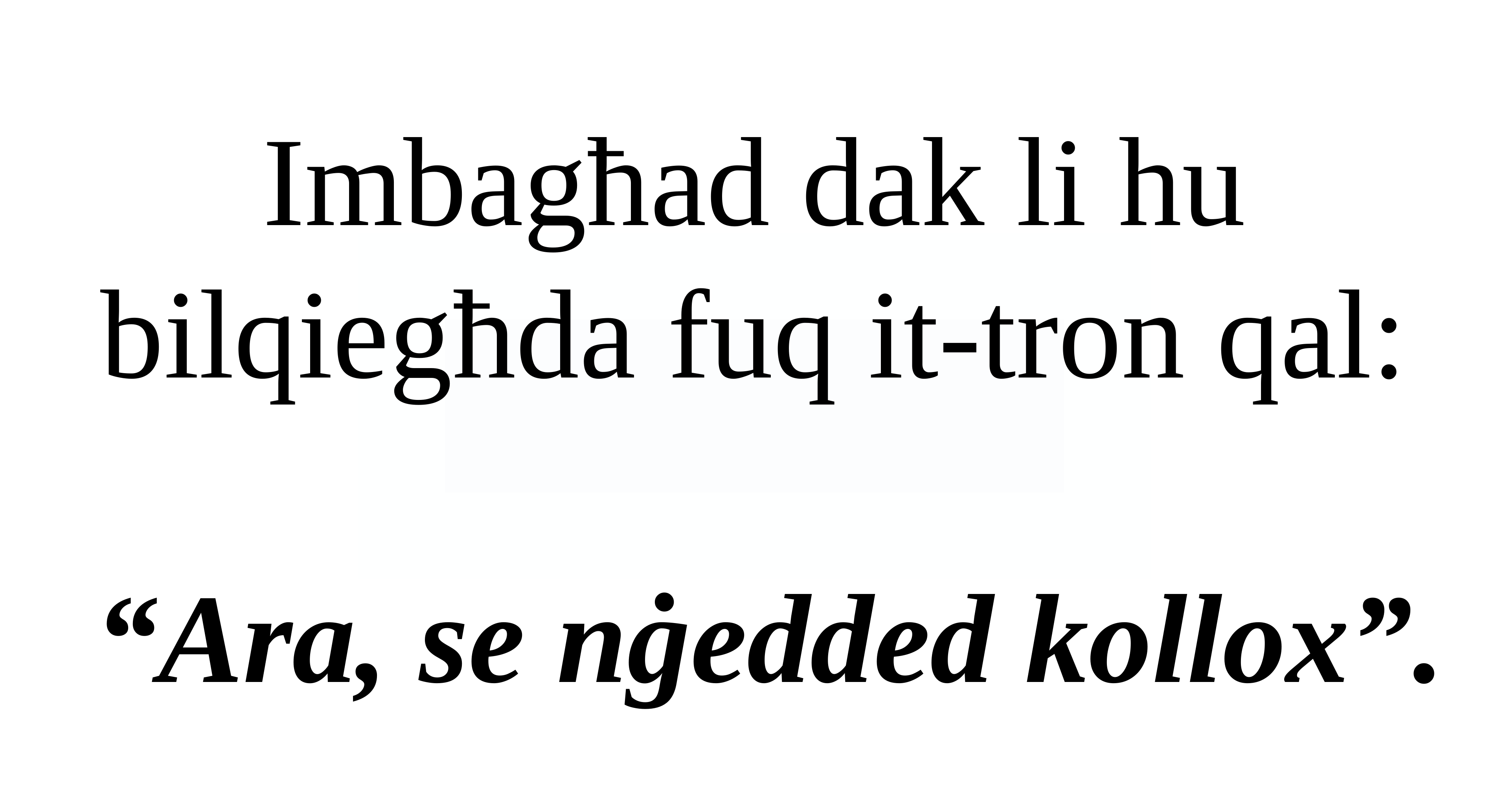

Imbagħad dak li hu bilqiegħda fuq it-tron qal:

 “Ara, se nġedded kollox”.